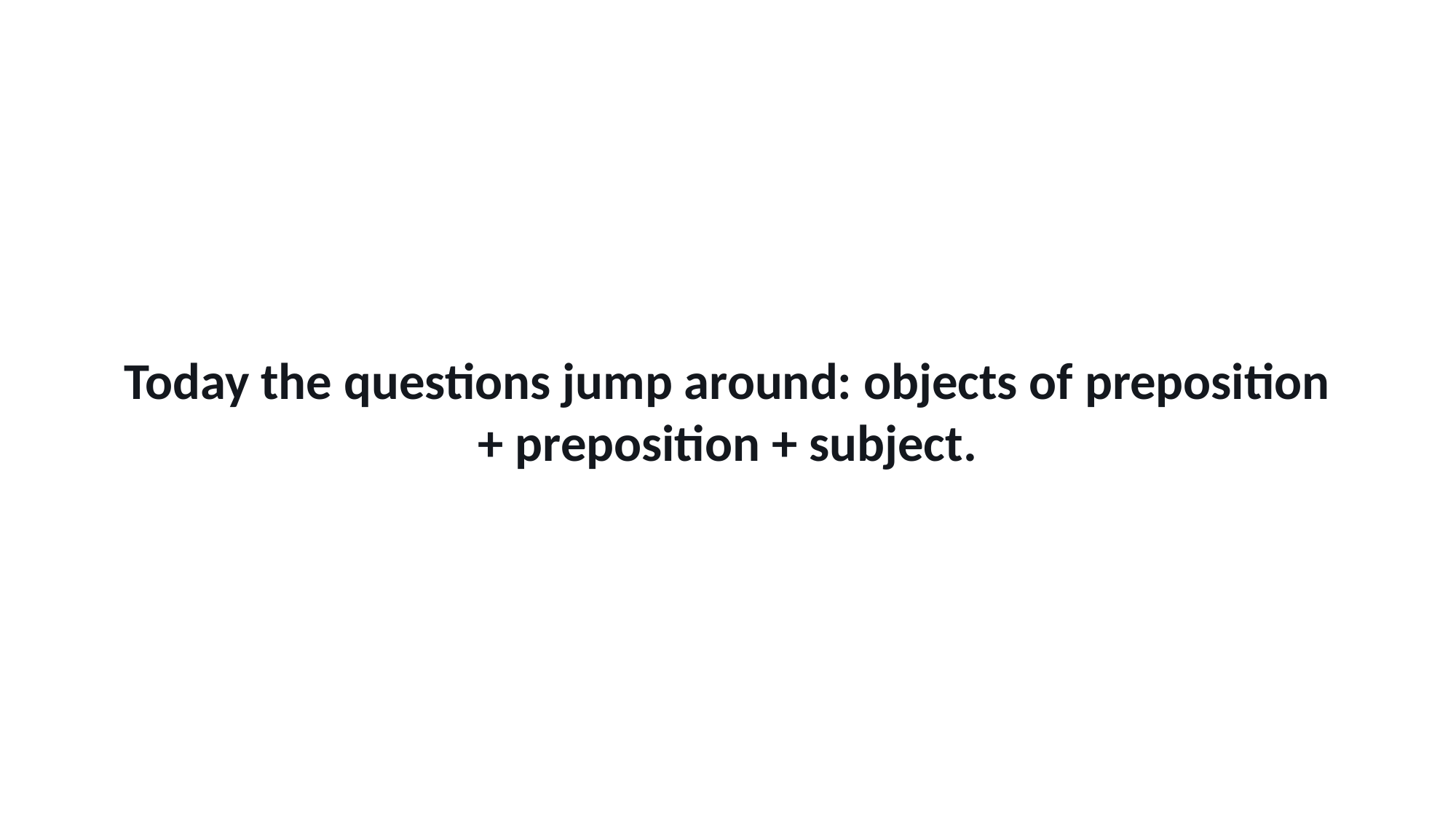

Today the questions jump around: objects of preposition + preposition + subject.